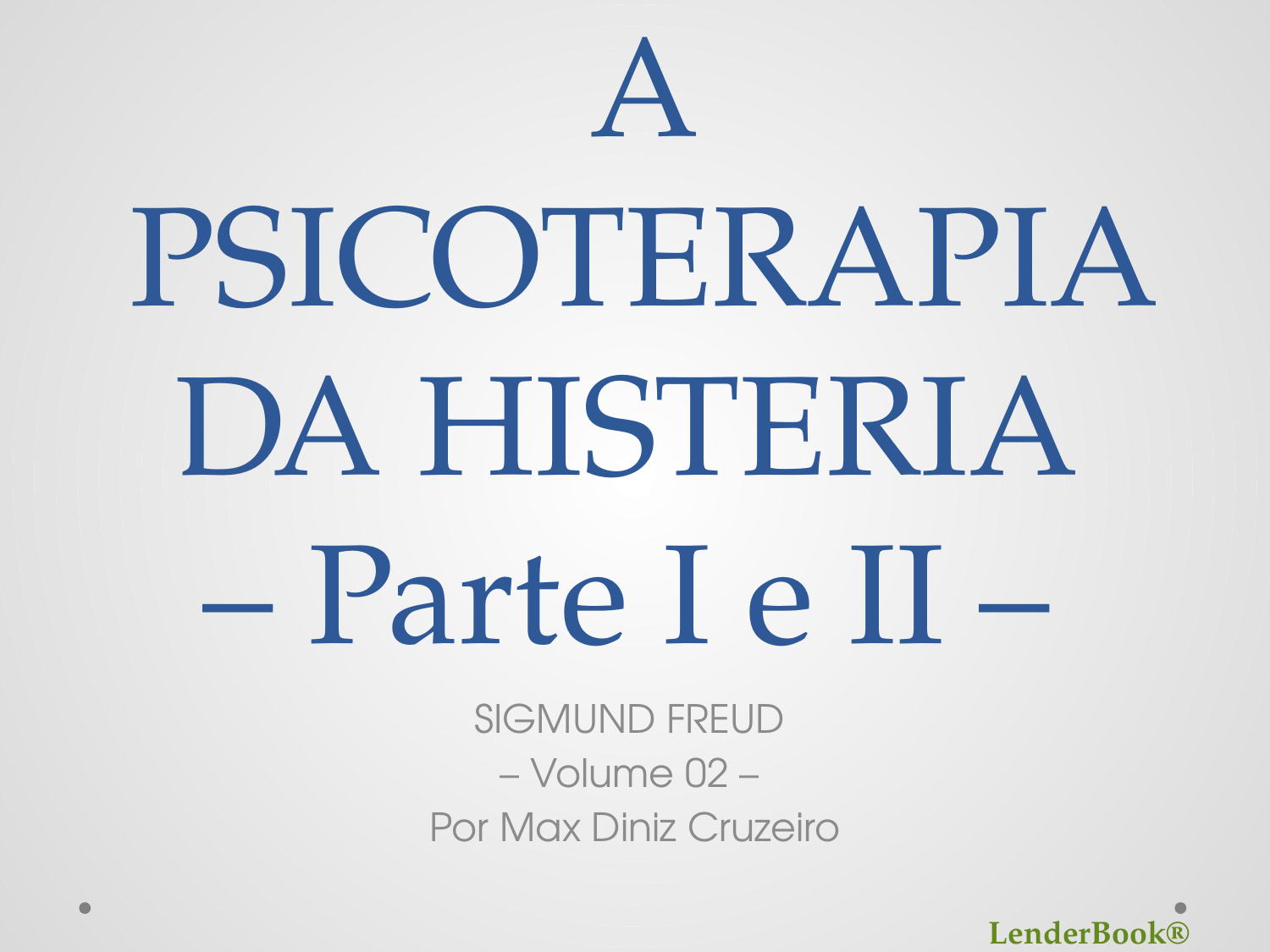

# – IV – A PSICOTERAPIA DA HISTERIA – Parte I e II –
SIGMUND FREUD
– Volume 02 –
Por Max Diniz Cruzeiro
LenderBook®